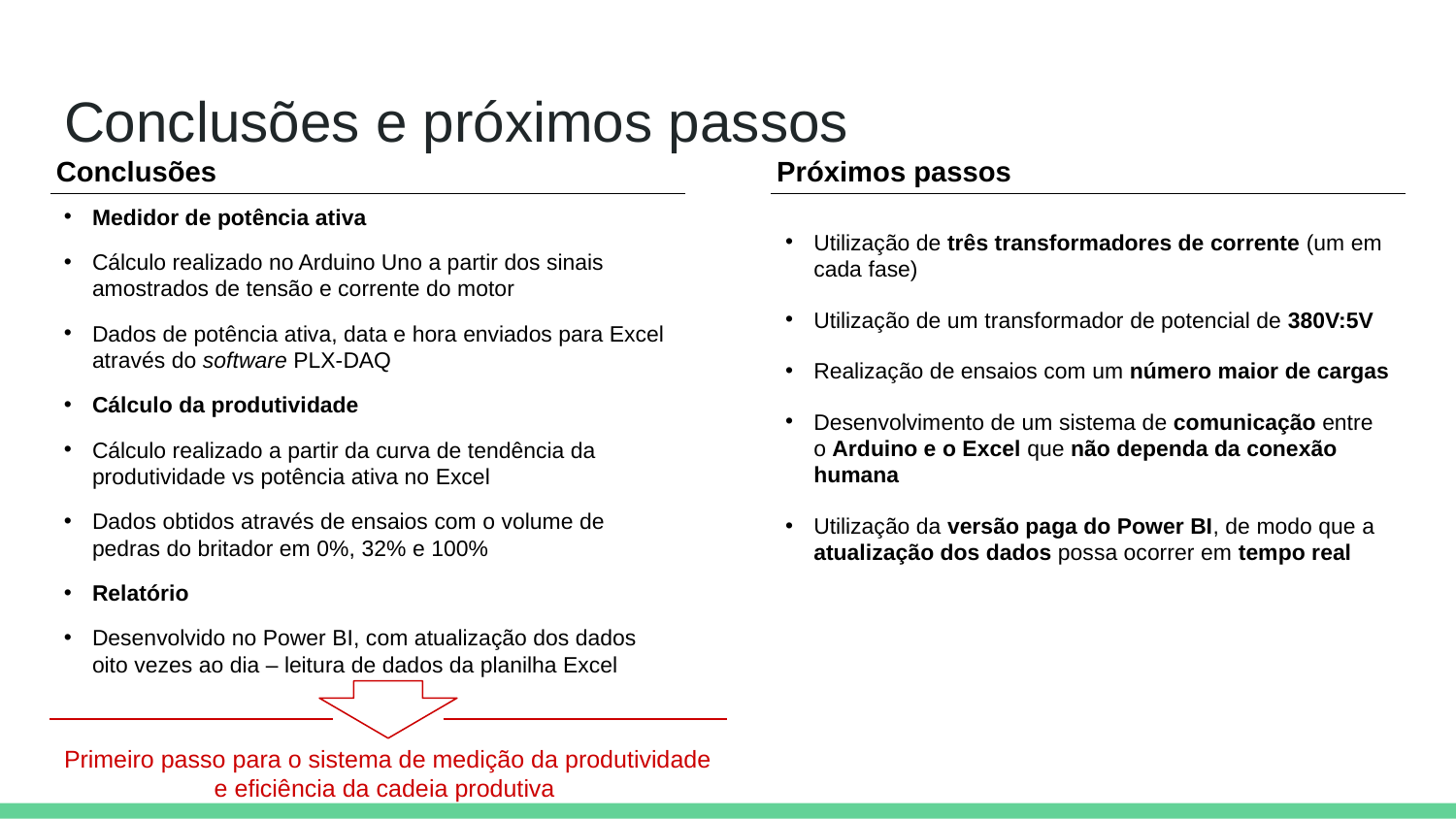

overall_0_132185134987175624 columns_2_132185134895063278 5_1_132185134936004971 8_0_132185134992606927 13_1_132187605930918951 58_0_132187614935568532
# Conclusões e próximos passos
Conclusões
Próximos passos
Medidor de potência ativa
Cálculo realizado no Arduino Uno a partir dos sinais amostrados de tensão e corrente do motor
Dados de potência ativa, data e hora enviados para Excel através do software PLX-DAQ
Cálculo da produtividade
Cálculo realizado a partir da curva de tendência da produtividade vs potência ativa no Excel
Dados obtidos através de ensaios com o volume de pedras do britador em 0%, 32% e 100%
Relatório
Desenvolvido no Power BI, com atualização dos dados oito vezes ao dia – leitura de dados da planilha Excel
Utilização de três transformadores de corrente (um em cada fase)
Utilização de um transformador de potencial de 380V:5V
Realização de ensaios com um número maior de cargas
Desenvolvimento de um sistema de comunicação entre o Arduino e o Excel que não dependa da conexão humana
Utilização da versão paga do Power BI, de modo que a atualização dos dados possa ocorrer em tempo real

Primeiro passo para o sistema de medição da produtividade e eficiência da cadeia produtiva